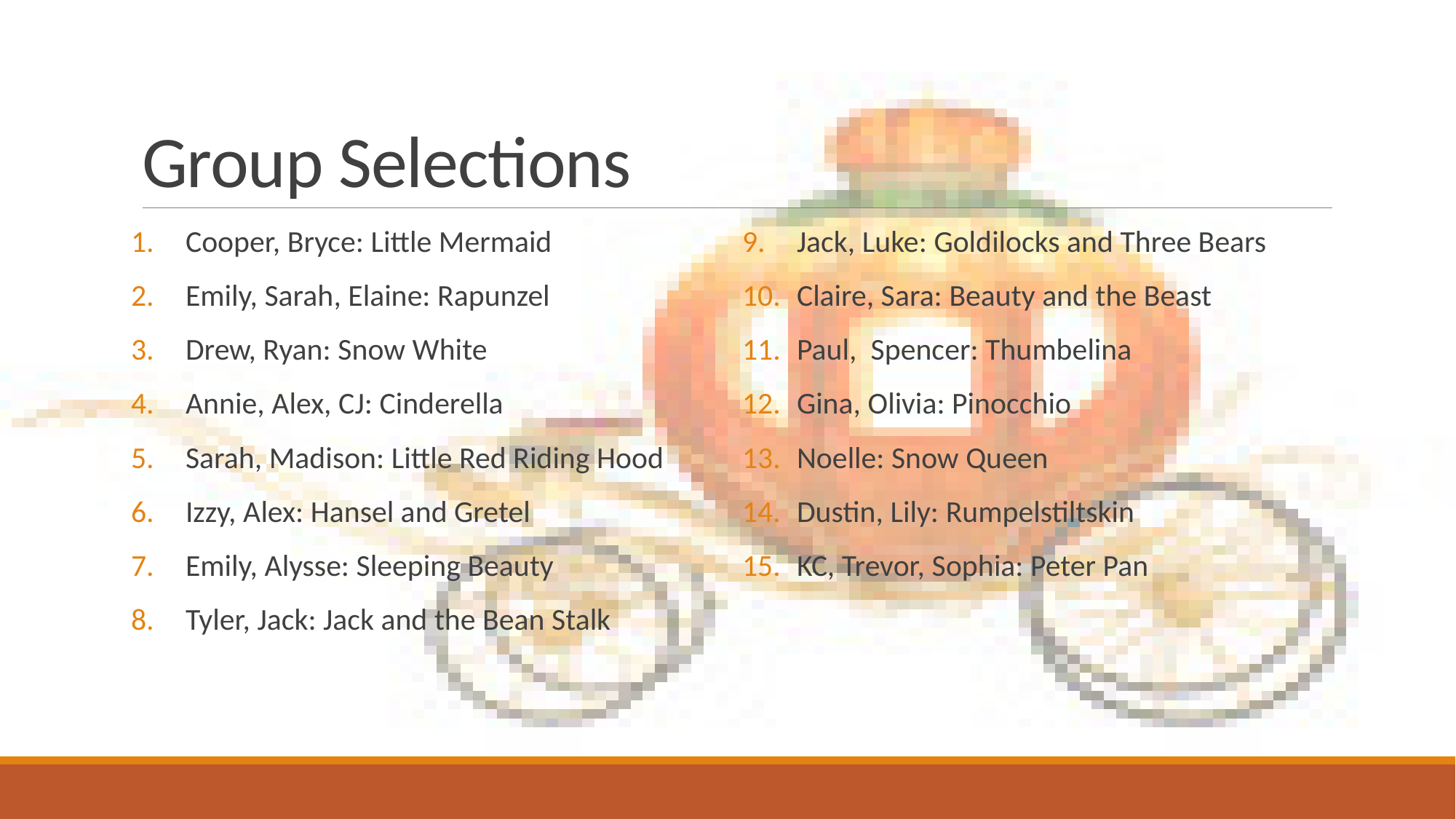

# Group Selections
Cooper, Bryce: Little Mermaid
Emily, Sarah, Elaine: Rapunzel
Drew, Ryan: Snow White
Annie, Alex, CJ: Cinderella
Sarah, Madison: Little Red Riding Hood
Izzy, Alex: Hansel and Gretel
Emily, Alysse: Sleeping Beauty
Tyler, Jack: Jack and the Bean Stalk

Jack, Luke: Goldilocks and Three Bears
Claire, Sara: Beauty and the Beast
Paul,  Spencer: Thumbelina
Gina, Olivia: Pinocchio
Noelle: Snow Queen
Dustin, Lily: Rumpelstiltskin
KC, Trevor, Sophia: Peter Pan